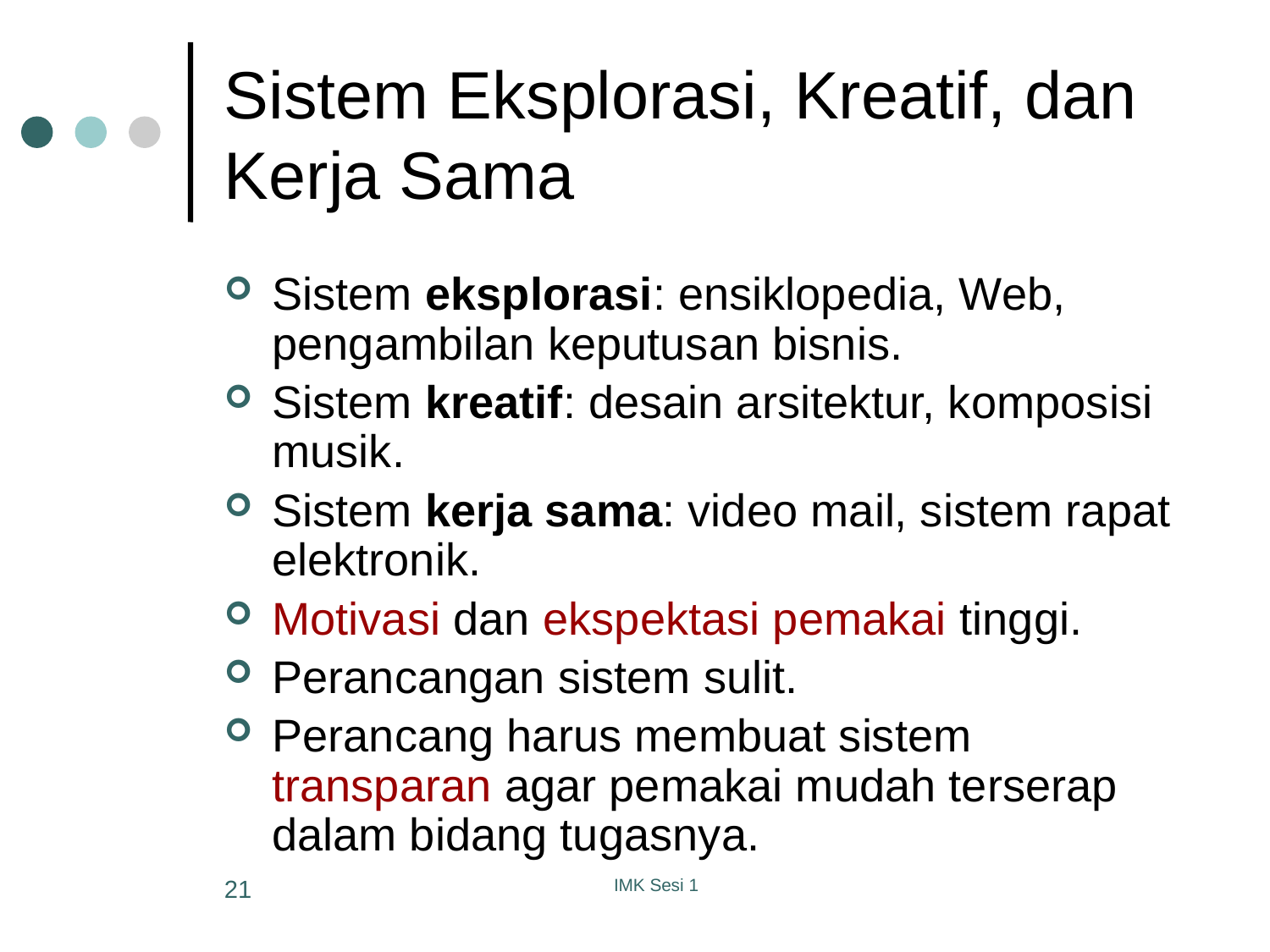

# Sistem Eksplorasi, Kreatif, dan Kerja Sama
Sistem eksplorasi: ensiklopedia, Web, pengambilan keputusan bisnis.
Sistem kreatif: desain arsitektur, komposisi musik.
Sistem kerja sama: video mail, sistem rapat elektronik.
Motivasi dan ekspektasi pemakai tinggi.
Perancangan sistem sulit.
Perancang harus membuat sistem transparan agar pemakai mudah terserap dalam bidang tugasnya.
21
IMK Sesi 1